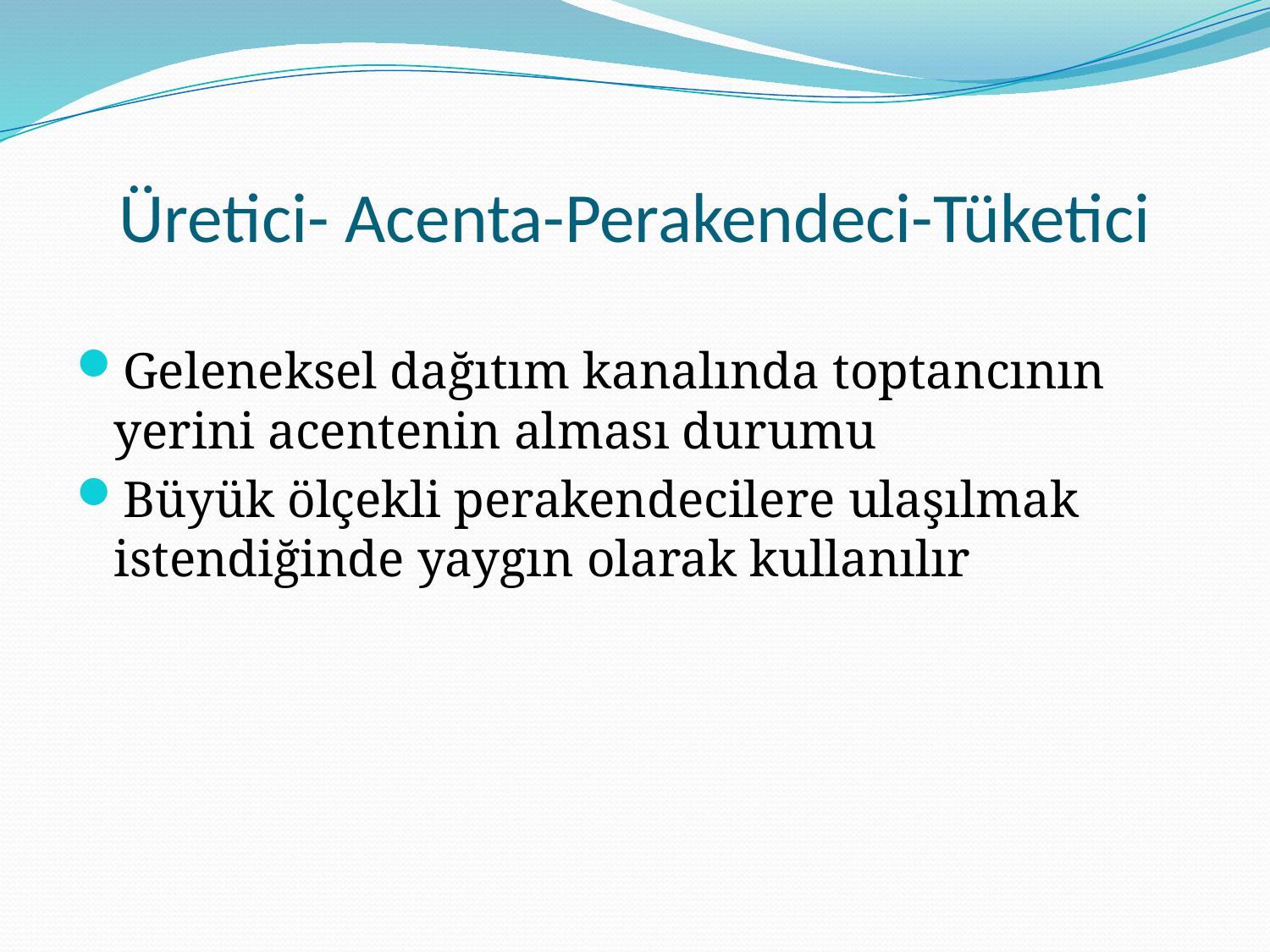

# Üretici- Acenta-Perakendeci-Tüketici

Geleneksel dağıtım kanalında toptancının yerini acentenin alması durumu
Büyük ölçekli perakendecilere ulaşılmak istendiğinde yaygın olarak kullanılır